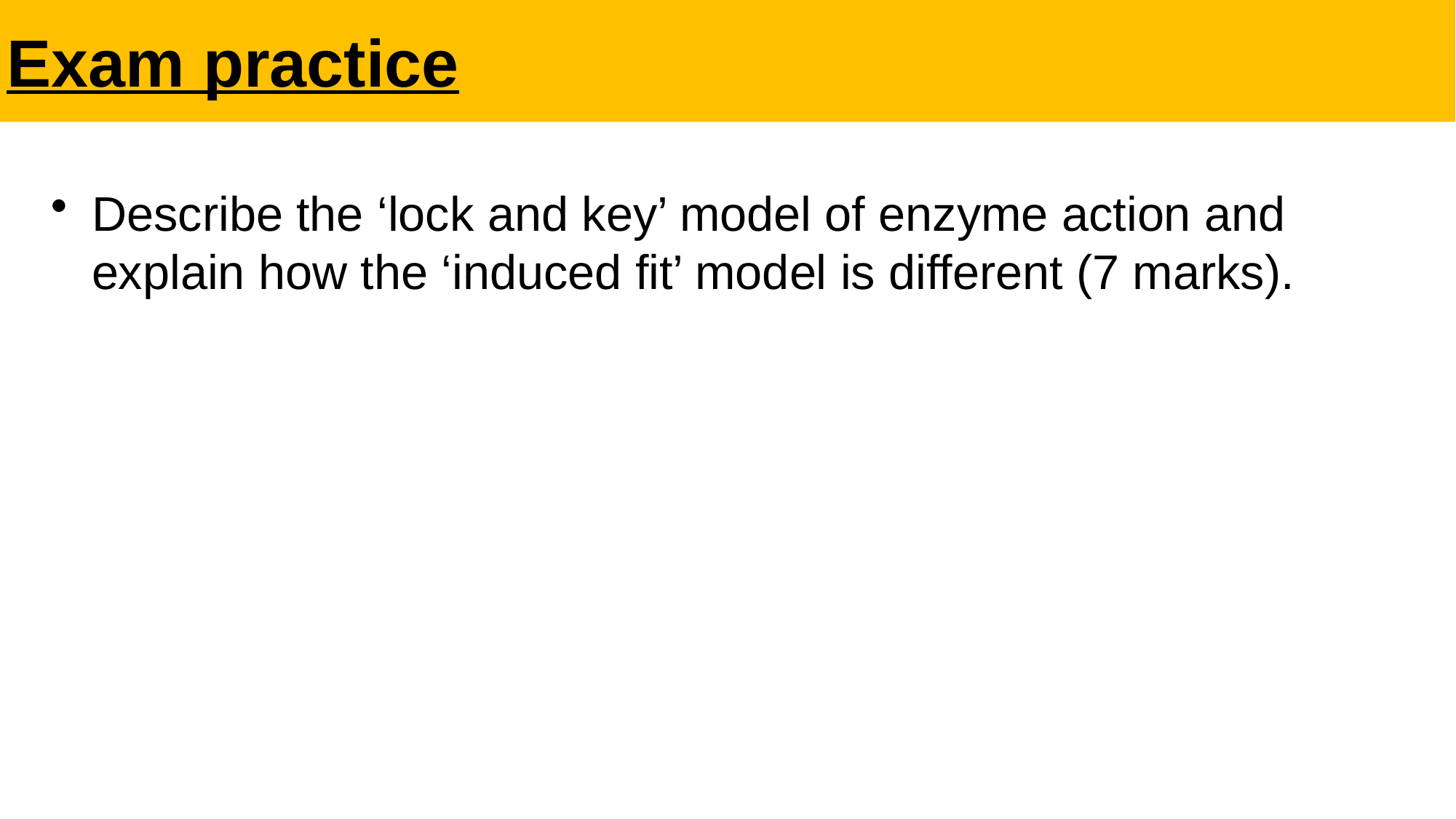

Exam practice
Describe the ‘lock and key’ model of enzyme action and explain how the ‘induced fit’ model is different (7 marks).